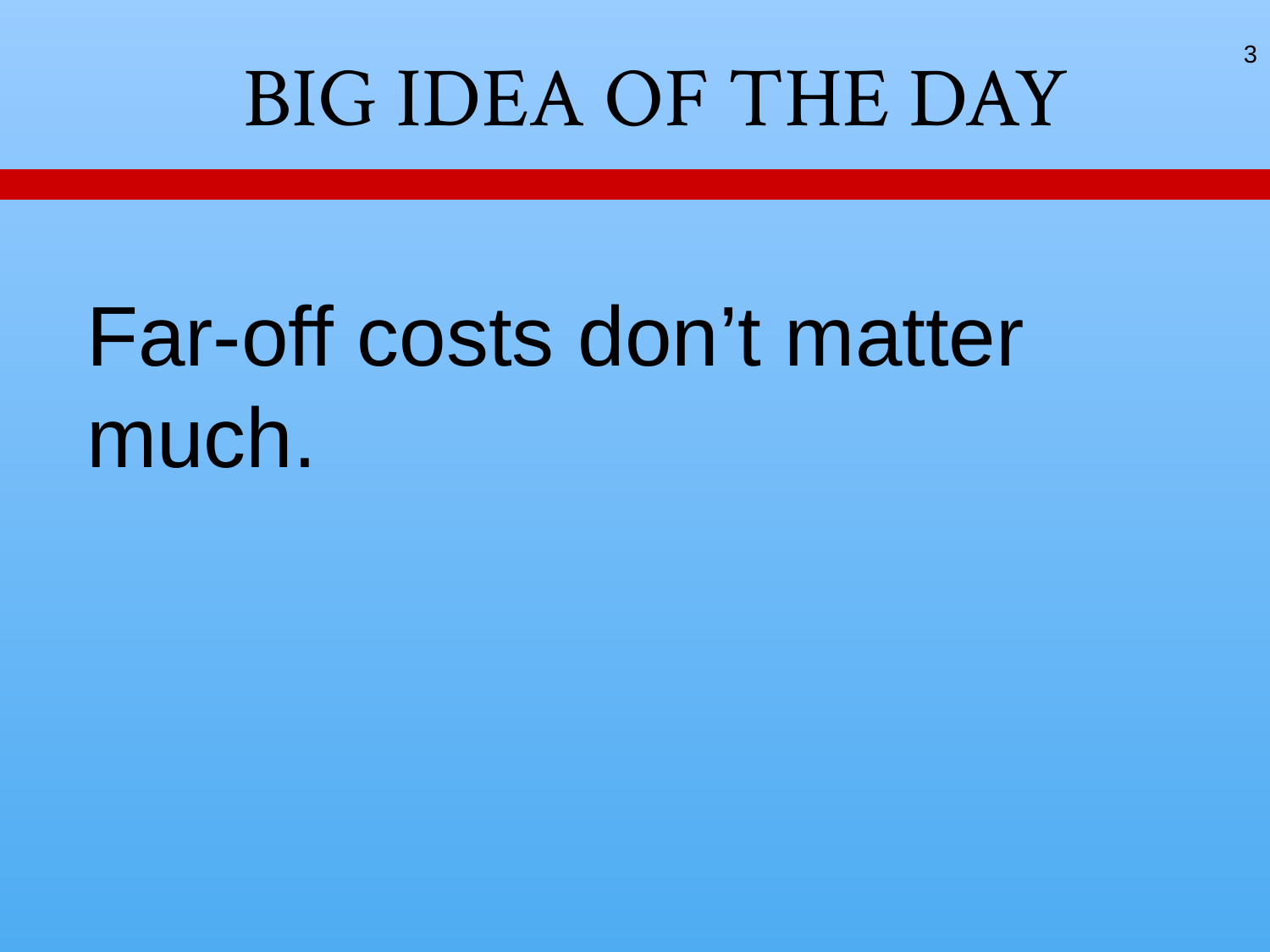

3
BIG IDEA OF THE DAY

Far-off costs don’t matter much.